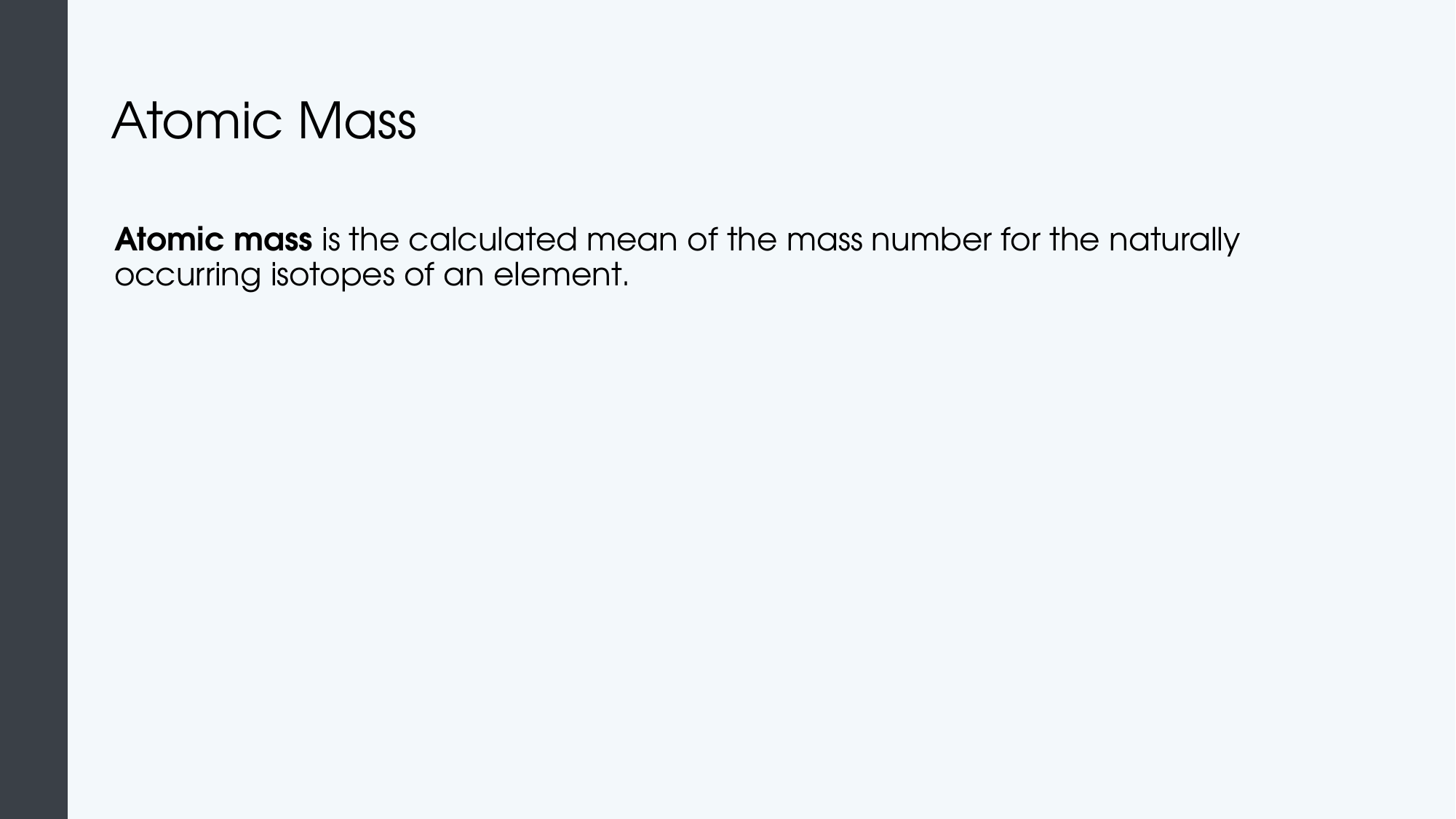

# Atomic Mass
Atomic mass is the calculated mean of the mass number for the naturally occurring isotopes of an element.